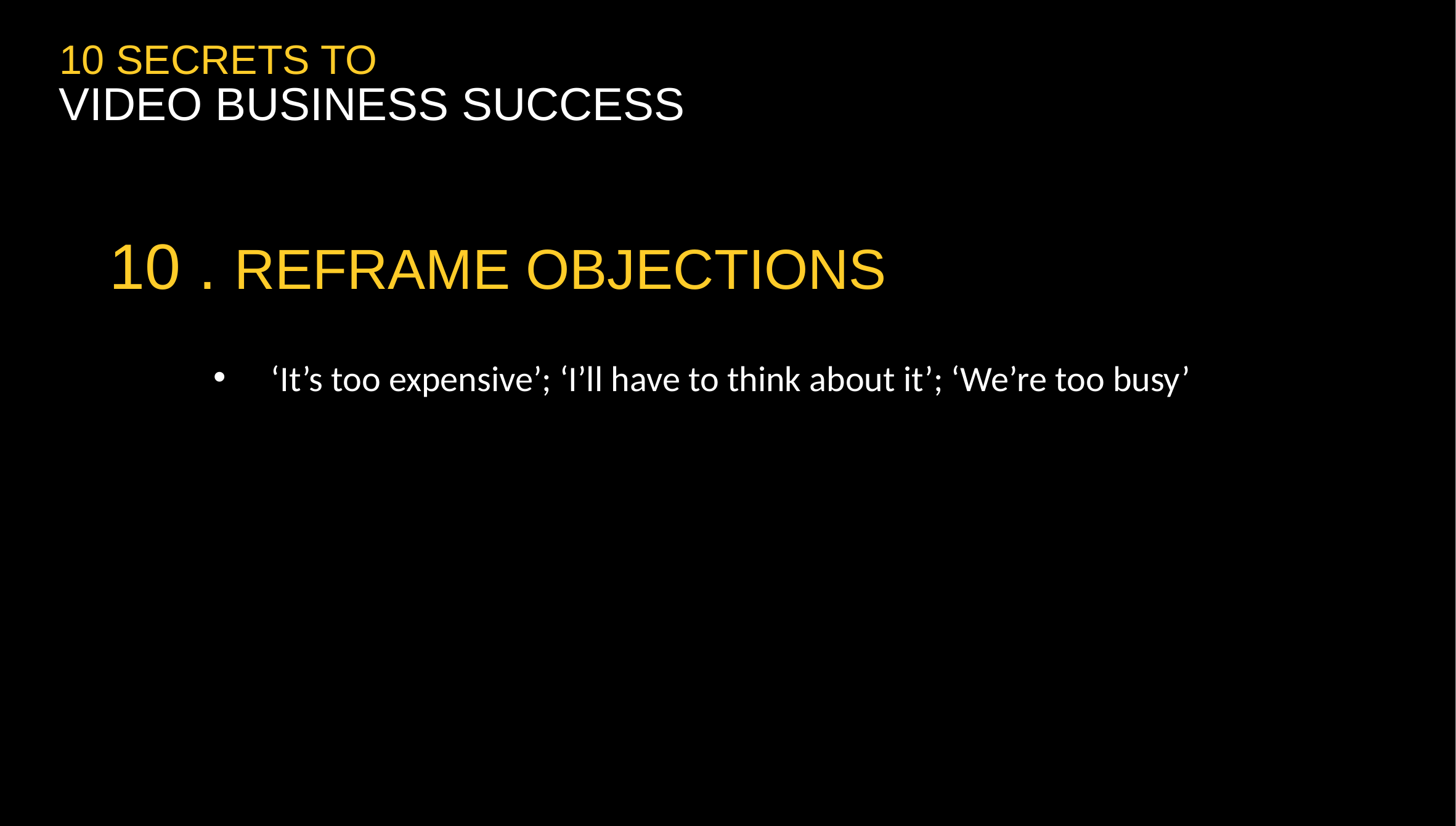

10 SECRETS TO
VIDEO BUSINESS SUCCESS
10 . REFRAME OBJECTIONS
‘It’s too expensive’; ‘I’ll have to think about it’; ‘We’re too busy’